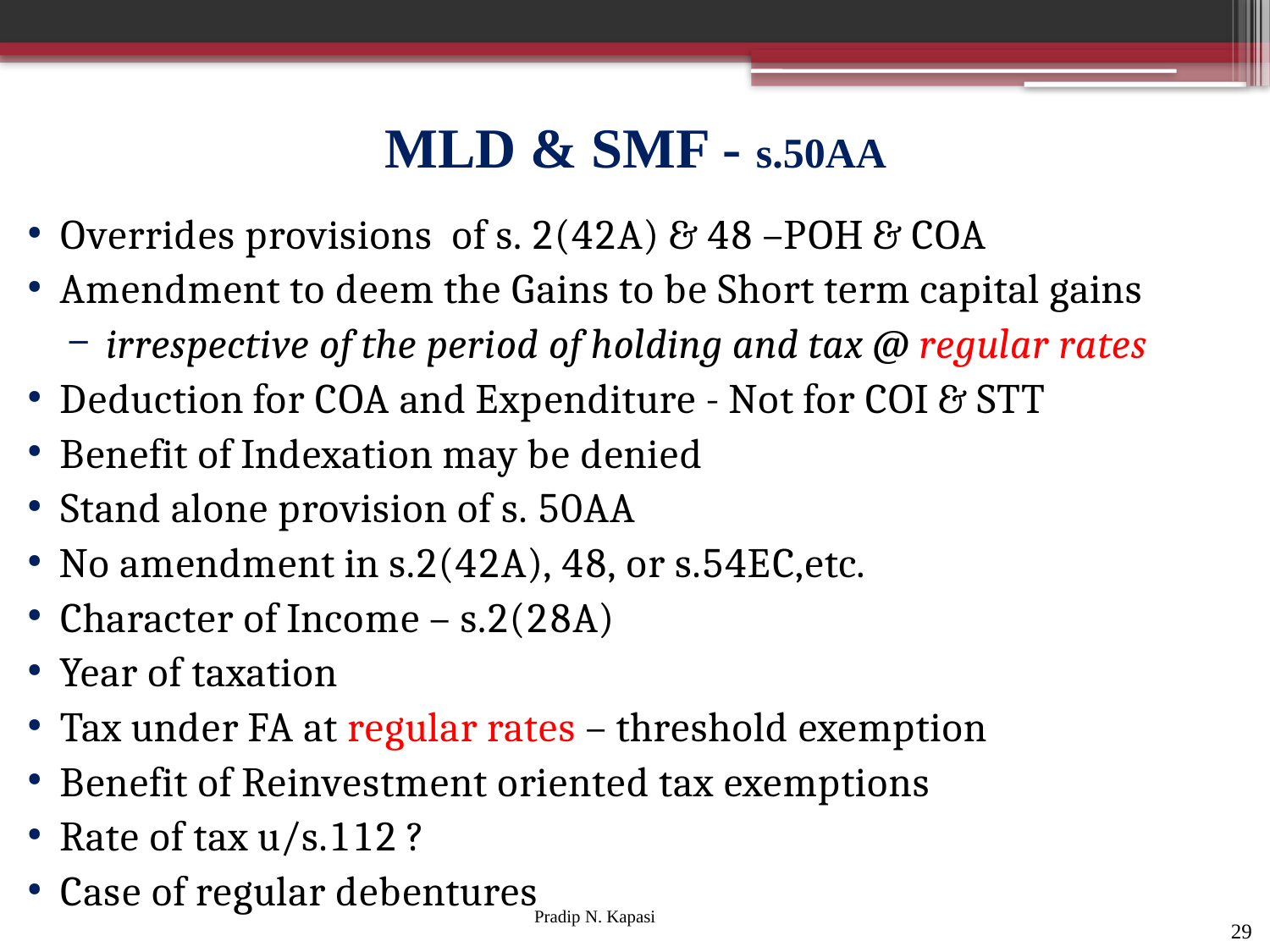

# MLD & SMF - s.50AA
Overrides provisions  of s. 2(42A) & 48 –POH & COA
Amendment to deem the Gains to be Short term capital gains
 irrespective of the period of holding and tax @ regular rates
Deduction for COA and Expenditure - Not for COI & STT
Benefit of Indexation may be denied
Stand alone provision of s. 50AA
No amendment in s.2(42A), 48, or s.54EC,etc.
Character of Income – s.2(28A)
Year of taxation
Tax under FA at regular rates – threshold exemption
Benefit of Reinvestment oriented tax exemptions
Rate of tax u/s.112 ?
Case of regular debentures

29
Pradip N. Kapasi                                                         Chartered Accountant